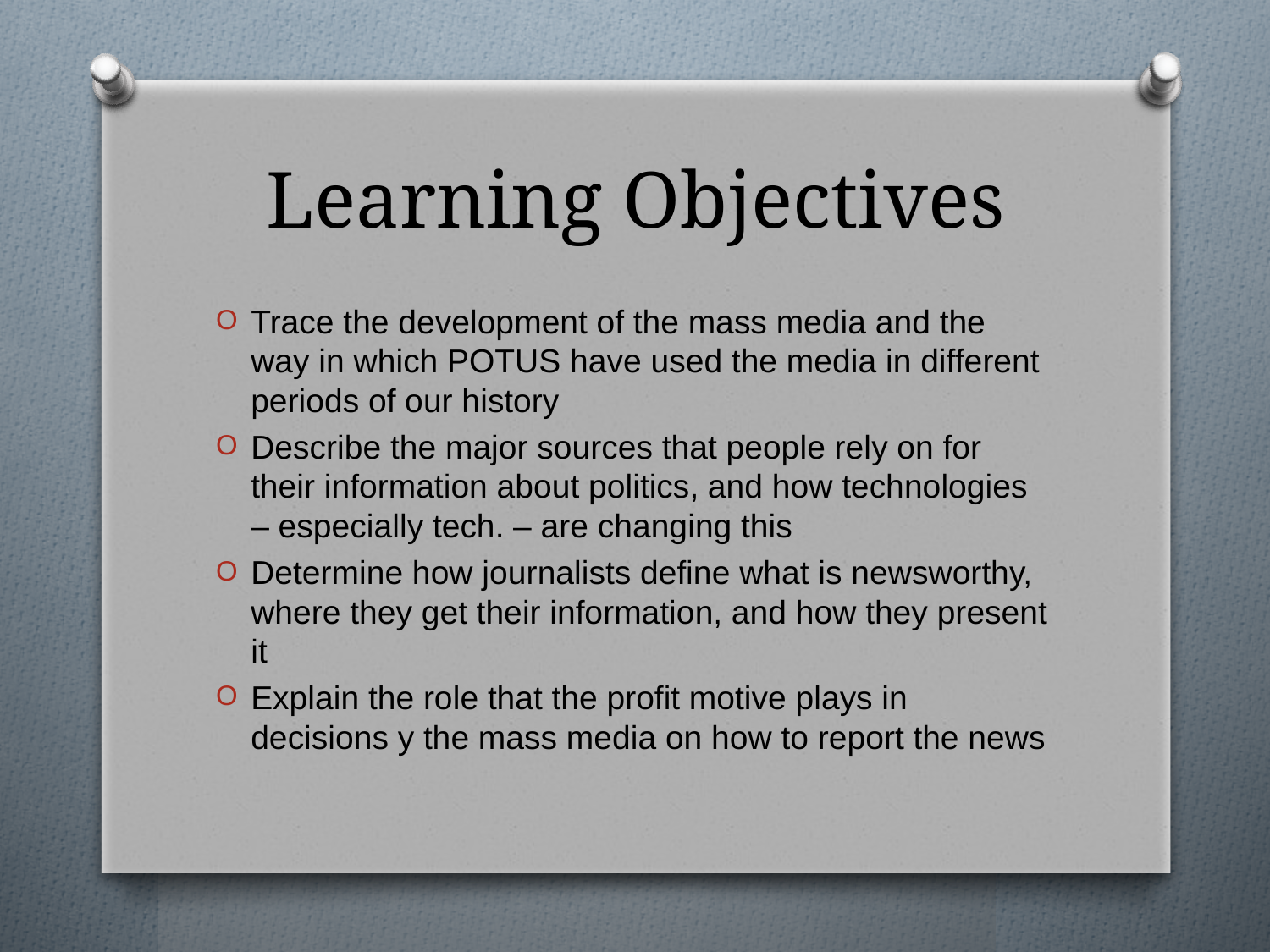

# Learning Objectives
Trace the development of the mass media and the way in which POTUS have used the media in different periods of our history
Describe the major sources that people rely on for their information about politics, and how technologies – especially tech. – are changing this
Determine how journalists define what is newsworthy, where they get their information, and how they present it
Explain the role that the profit motive plays in decisions y the mass media on how to report the news